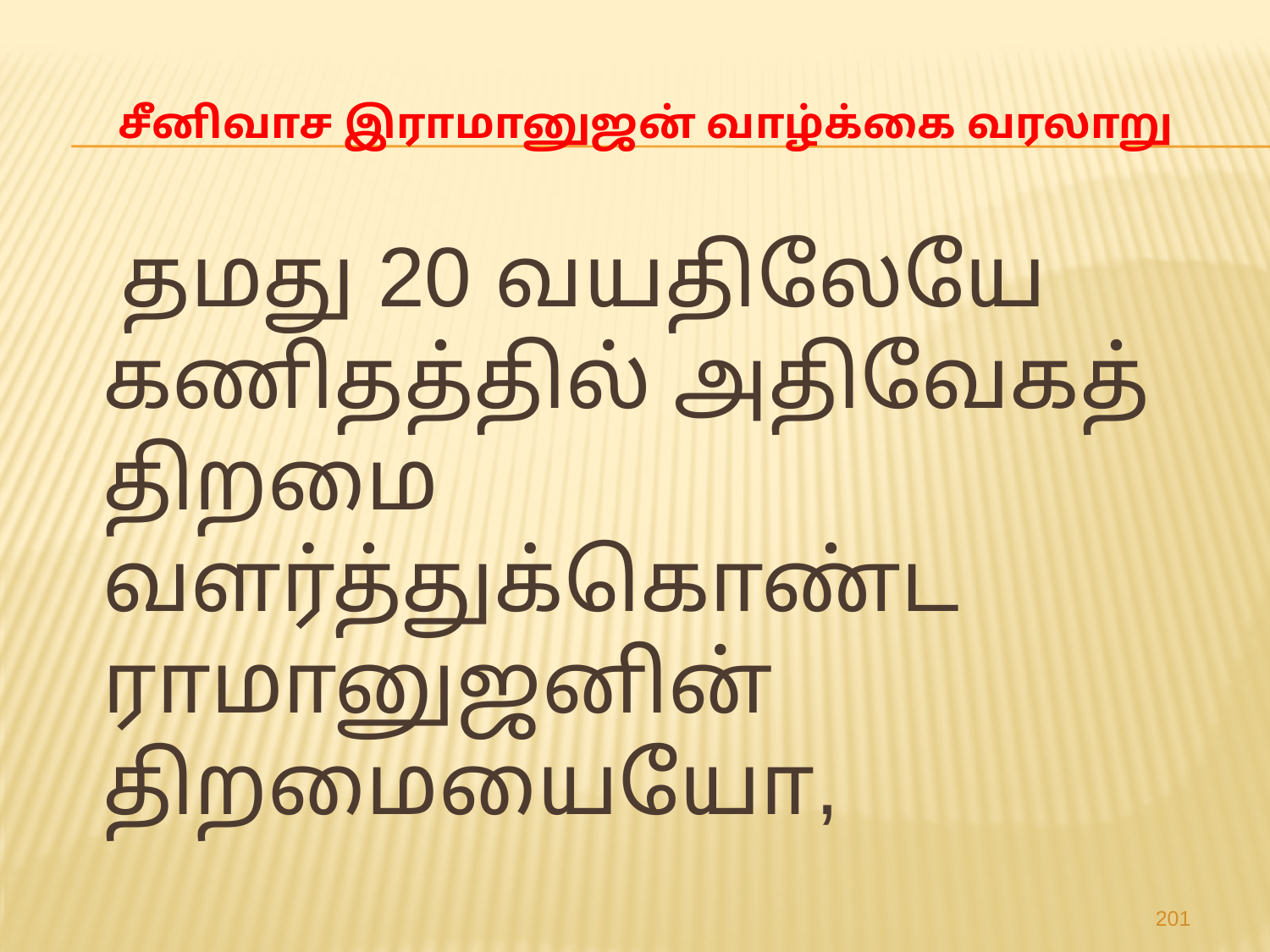

# சீனிவாச இராமானுஜன் வாழ்க்கை வரலாறு
   தமது 20 வயதிலேயே கணிதத்தில் அதிவேகத் திறமை வளர்த்துக்கொண்ட ராமானுஜனின் திறமையையோ,

201